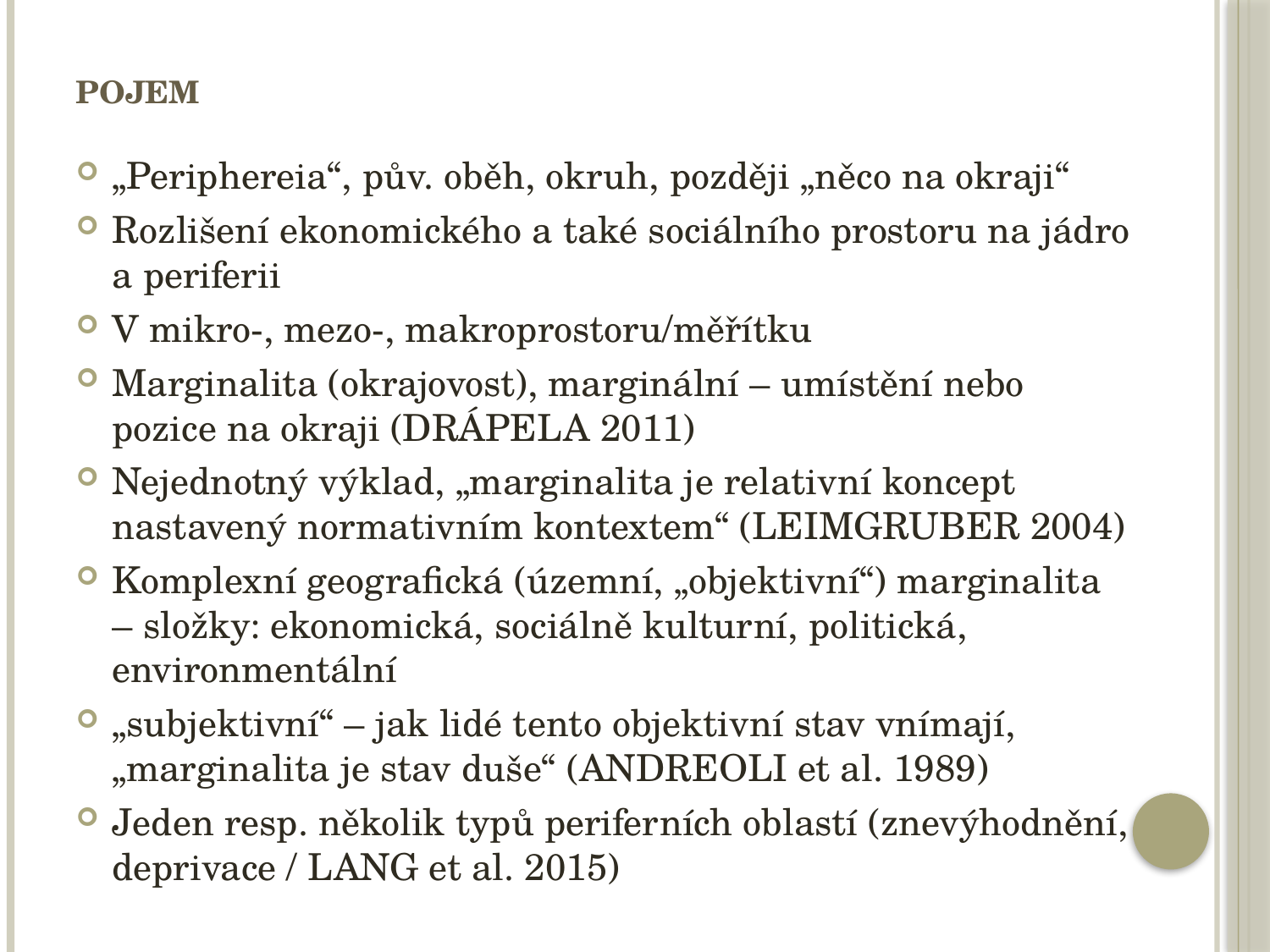

# Pojem
„Periphereia“, pův. oběh, okruh, později „něco na okraji“
Rozlišení ekonomického a také sociálního prostoru na jádro a periferii
V mikro-, mezo-, makroprostoru/měřítku
Marginalita (okrajovost), marginální – umístění nebo pozice na okraji (DRÁPELA 2011)
Nejednotný výklad, „marginalita je relativní koncept nastavený normativním kontextem“ (LEIMGRUBER 2004)
Komplexní geografická (územní, „objektivní“) marginalita – složky: ekonomická, sociálně kulturní, politická, environmentální
„subjektivní“ – jak lidé tento objektivní stav vnímají, „marginalita je stav duše“ (ANDREOLI et al. 1989)
Jeden resp. několik typů periferních oblastí (znevýhodnění, deprivace / LANG et al. 2015)